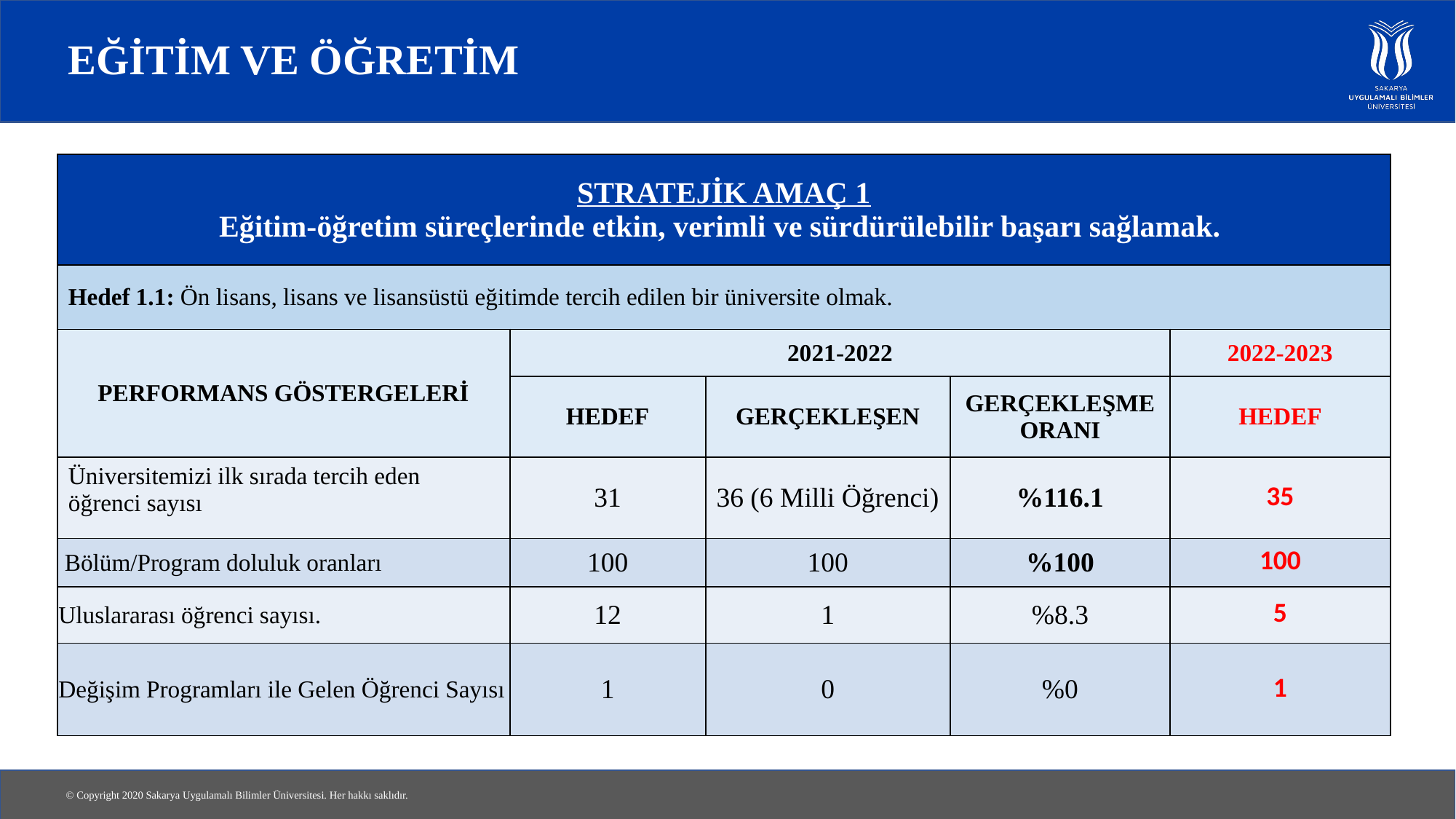

# EĞİTİM VE ÖĞRETİM
| STRATEJİK AMAÇ 1 Eğitim-öğretim süreçlerinde etkin, verimli ve sürdürülebilir başarı sağlamak. |  |  |  |  |
| --- | --- | --- | --- | --- |
| Hedef 1.1: Ön lisans, lisans ve lisansüstü eğitimde tercih edilen bir üniversite olmak. |  |  |  |  |
| PERFORMANS GÖSTERGELERİ | 2021-2022 |  |  | 2022-2023 |
|  | HEDEF | GERÇEKLEŞEN | GERÇEKLEŞME ORANI | HEDEF |
| Üniversitemizi ilk sırada tercih eden öğrenci sayısı | 31 | 36 (6 Milli Öğrenci) | %116.1 | 35 |
| Bölüm/Program doluluk oranları | 100 | 100 | %100 | 100 |
| Uluslararası öğrenci sayısı. | 12 | 1 | %8.3 | 5 |
| Değişim Programları ile Gelen Öğrenci Sayısı | 1 | 0 | %0 | 1 |